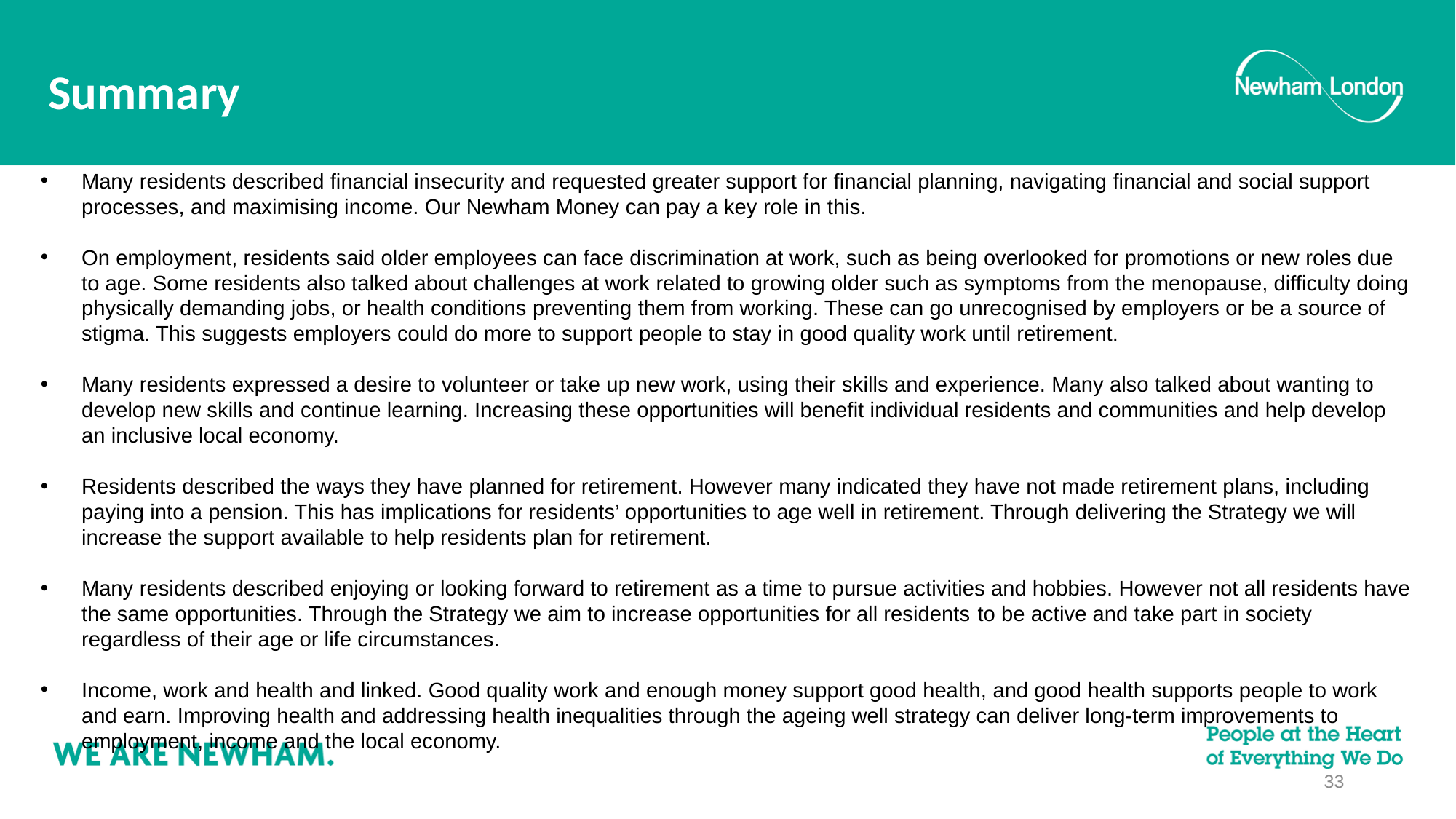

# Summary
Many residents described financial insecurity and requested greater support for financial planning, navigating financial and social support processes, and maximising income. Our Newham Money can pay a key role in this.

On employment, residents said older employees can face discrimination at work, such as being overlooked for promotions or new roles due to age. Some residents also talked about challenges at work related to growing older such as symptoms from the menopause, difficulty doing physically demanding jobs, or health conditions preventing them from working. These can go unrecognised by employers or be a source of stigma. This suggests employers could do more to support people to stay in good quality work until retirement.

Many residents expressed a desire to volunteer or take up new work, using their skills and experience. Many also talked about wanting to develop new skills and continue learning. Increasing these opportunities will benefit individual residents and communities and help develop an inclusive local economy.

Residents described the ways they have planned for retirement. However many indicated they have not made retirement plans, including paying into a pension. This has implications for residents’ opportunities to age well in retirement. Through delivering the Strategy we will increase the support available to help residents plan for retirement.

Many residents described enjoying or looking forward to retirement as a time to pursue activities and hobbies. However not all residents have the same opportunities. Through the Strategy we aim to increase opportunities for all residents to be active and take part in society regardless of their age or life circumstances.

Income, work and health and linked. Good quality work and enough money support good health, and good health supports people to work and earn. Improving health and addressing health inequalities through the ageing well strategy can deliver long-term improvements to employment, income and the local economy.
33